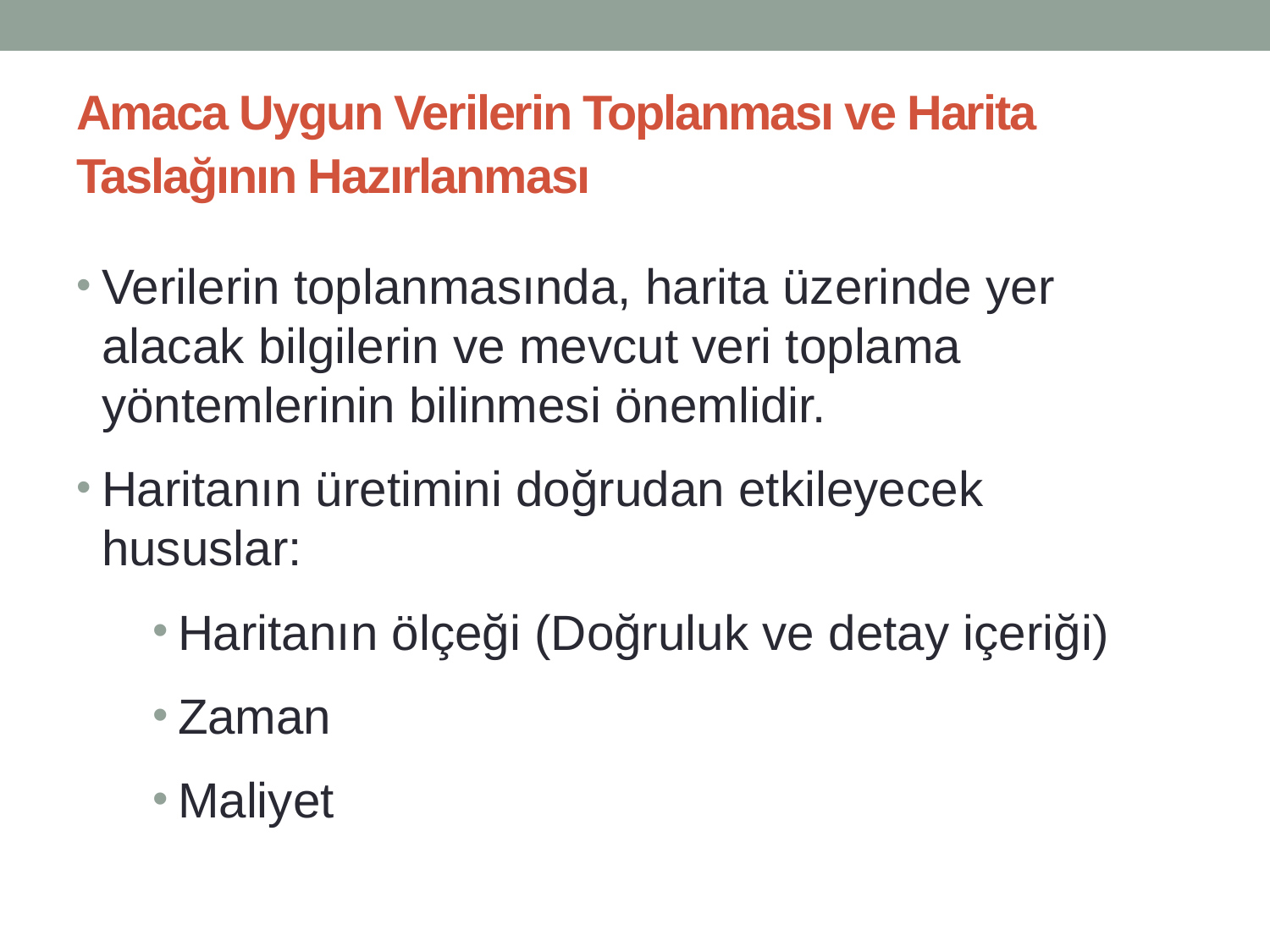

# Amaca Uygun Verilerin Toplanması ve Harita Taslağının Hazırlanması
Verilerin toplanmasında, harita üzerinde yer alacak bilgilerin ve mevcut veri toplama yöntemlerinin bilinmesi önemlidir.
Haritanın üretimini doğrudan etkileyecek hususlar:
Haritanın ölçeği (Doğruluk ve detay içeriği)
Zaman
Maliyet